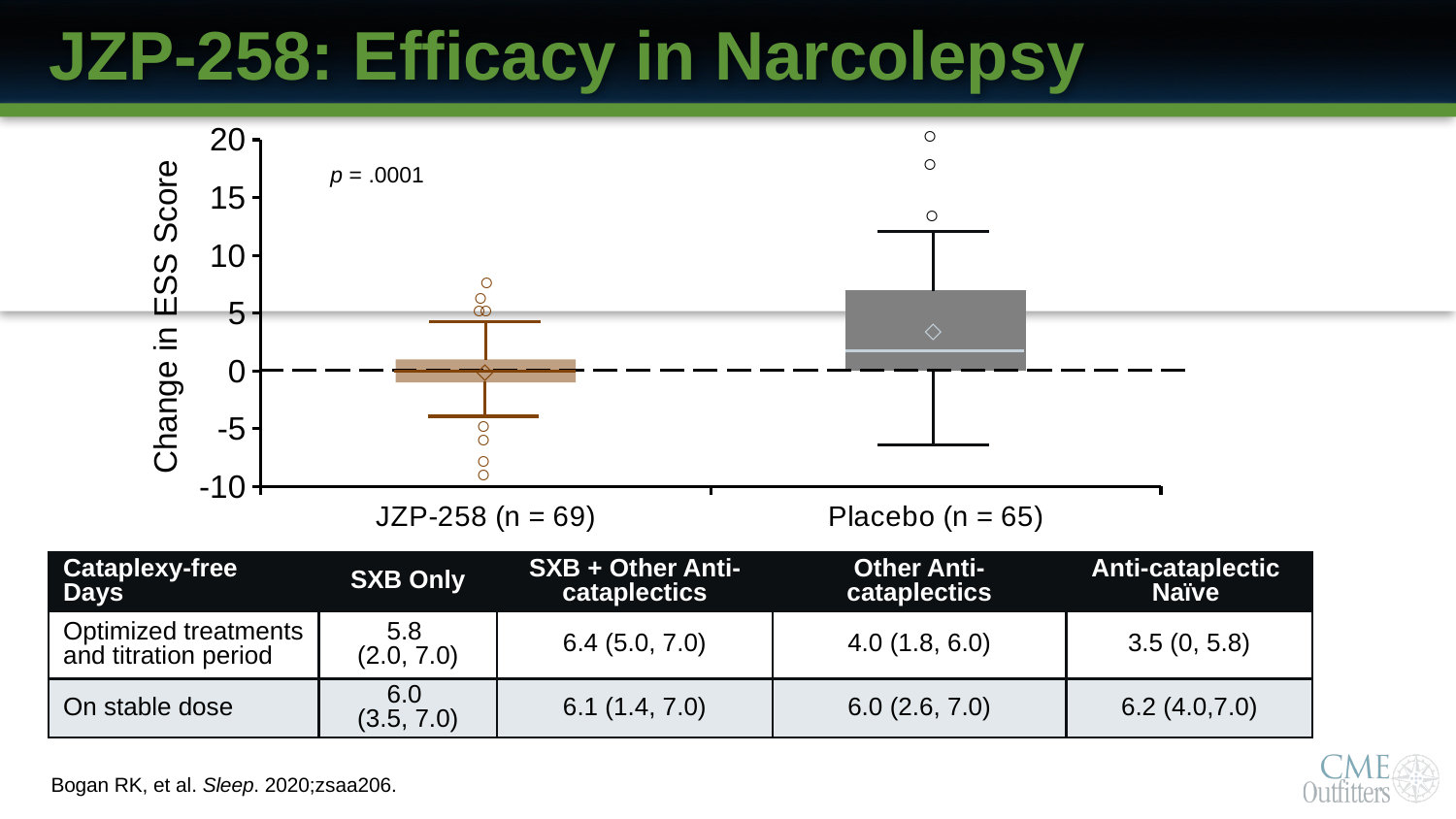

# JZP-258: Efficacy in Narcolepsy
○

### Chart

| Category | Q1 | Median | Q3 | Outlier 5 | Outlier 6 |
|---|---|---|---|---|---|
| JZP-258 (n = 69) | -1.0 | 0.0 | 1.0 | None | None |
| Placebo (n = 65) | 0.0 | 2.0 | 5.0 | None | None |
○
p = .0001
○
○
○
○
○
Change in ESS Score
◇
◇
○
○
○
○
| Cataplexy-free Days | SXB Only | SXB + Other Anti-cataplectics | Other Anti-cataplectics | Anti-cataplectic Naïve |
| --- | --- | --- | --- | --- |
| Optimized treatments and titration period | 5.8 (2.0, 7.0) | 6.4 (5.0, 7.0) | 4.0 (1.8, 6.0) | 3.5 (0, 5.8) |
| On stable dose | 6.0 (3.5, 7.0) | 6.1 (1.4, 7.0) | 6.0 (2.6, 7.0) | 6.2 (4.0,7.0) |
Bogan RK, et al. Sleep. 2020;zsaa206.